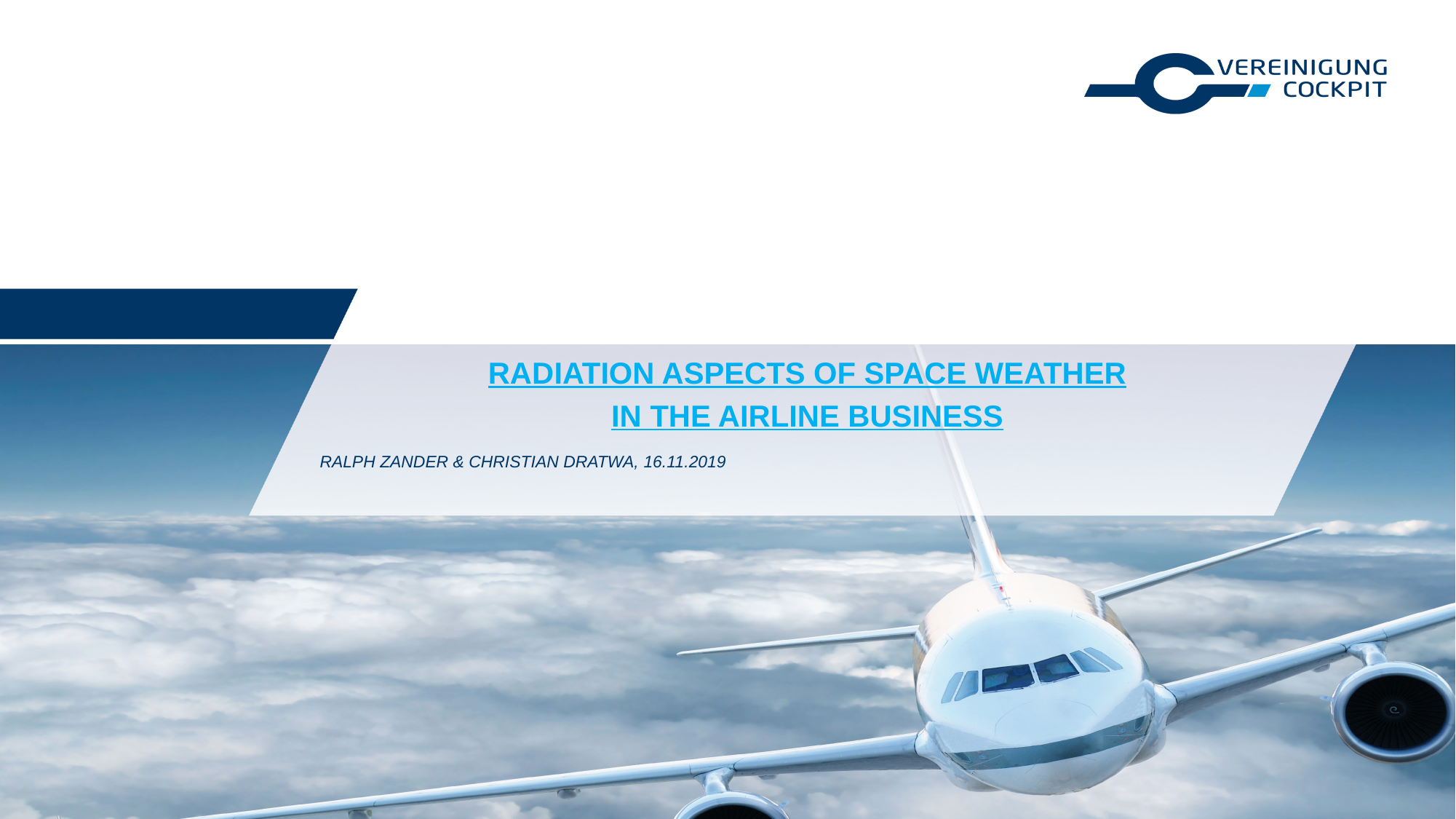

Radiation aspects of space weather
in the airline business
# Ralph Zander & Christian Dratwa, 16.11.2019